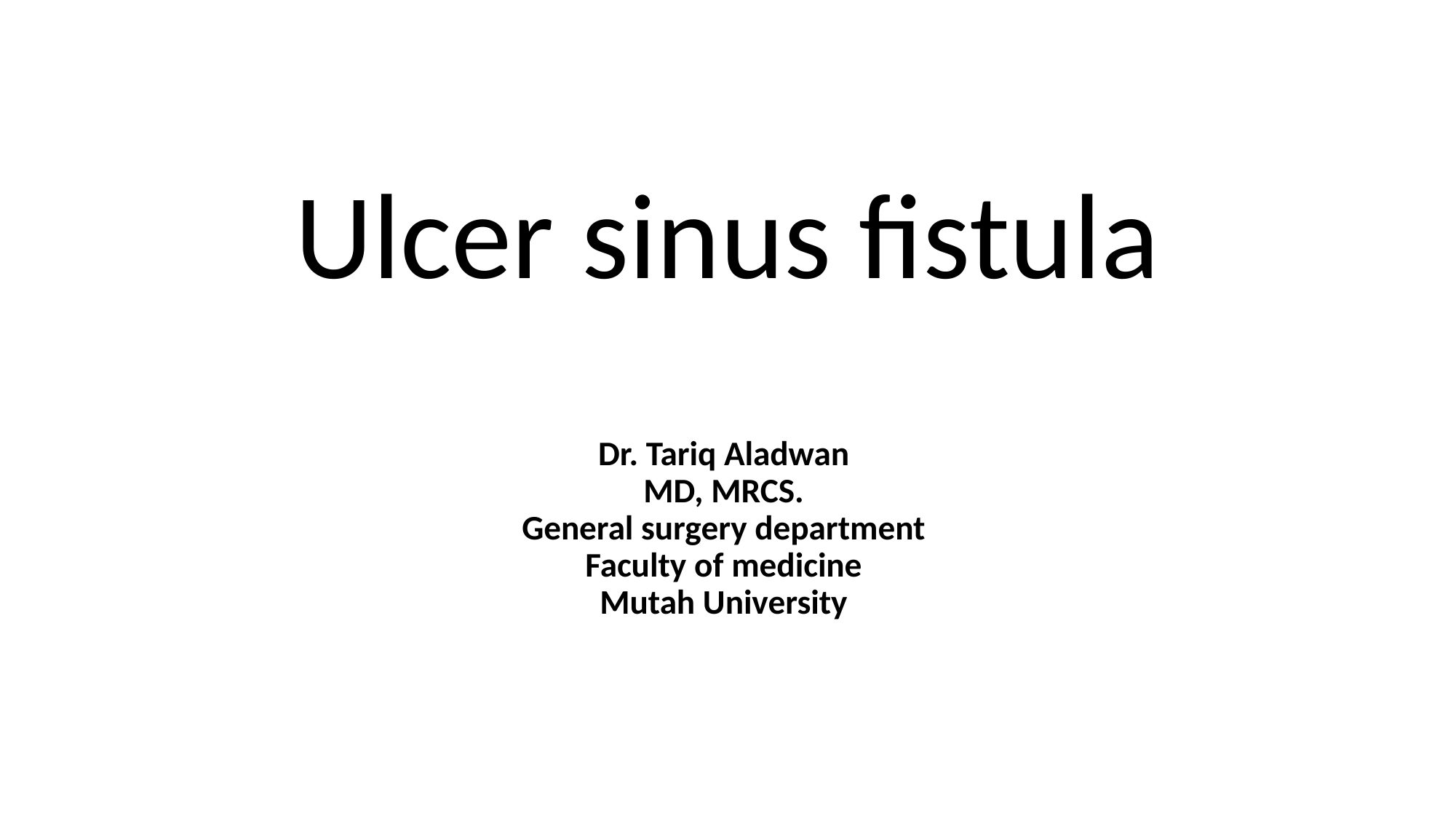

# Ulcer sinus fistula
Dr. Tariq Aladwan
MD, MRCS.
General surgery department
Faculty of medicine
Mutah University